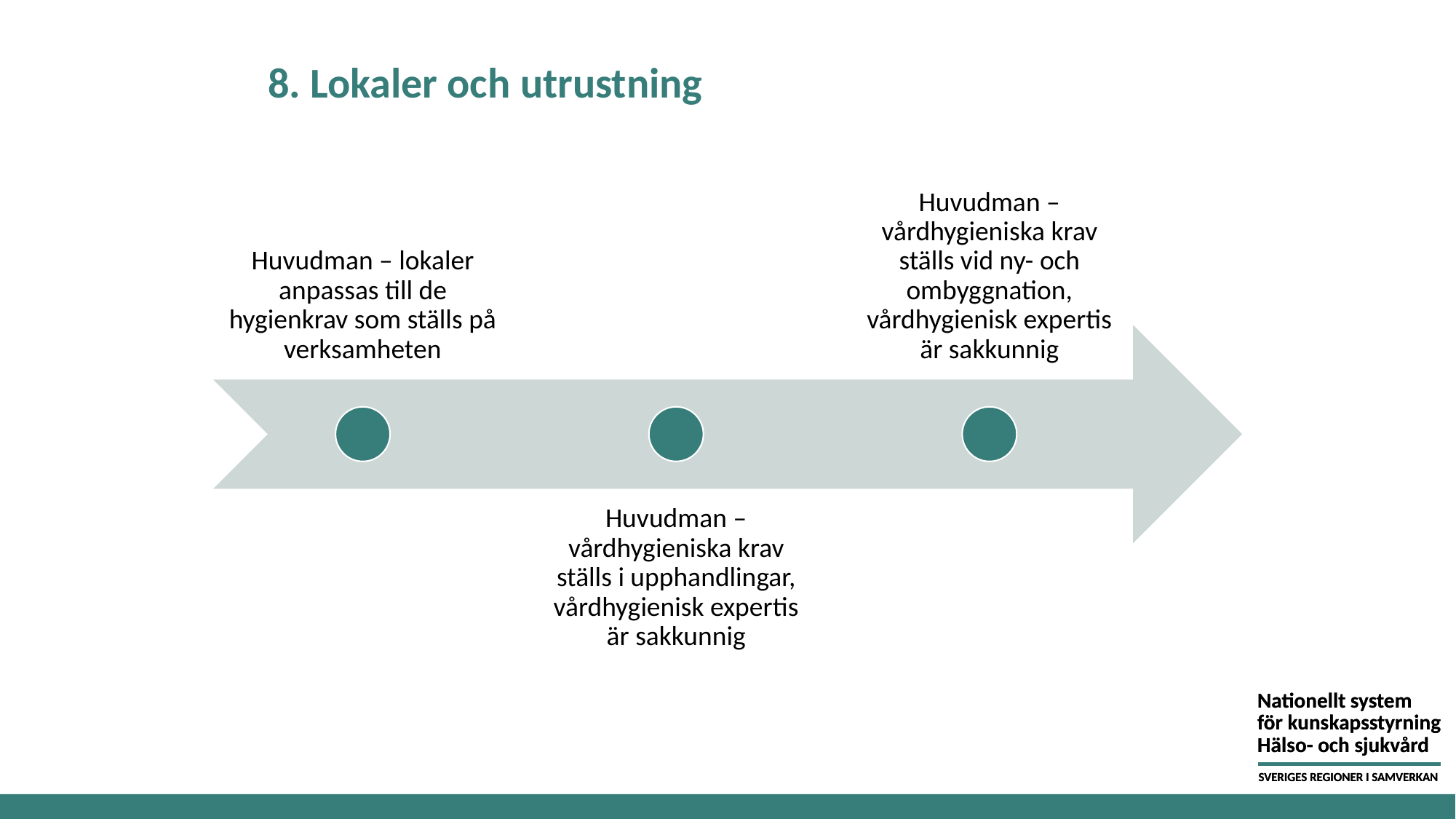

# 8. Lokaler och utrustning
Huvudman – lokaler anpassas till de hygienkrav som ställs på verksamheten
Huvudman – vårdhygieniska krav ställs i upphandlingar, vårdhygienisk expertis är sakkunnig
Huvudman – vårdhygieniska krav ställs vid ny- och ombyggnation, vårdhygienisk expertis är sakkunnig